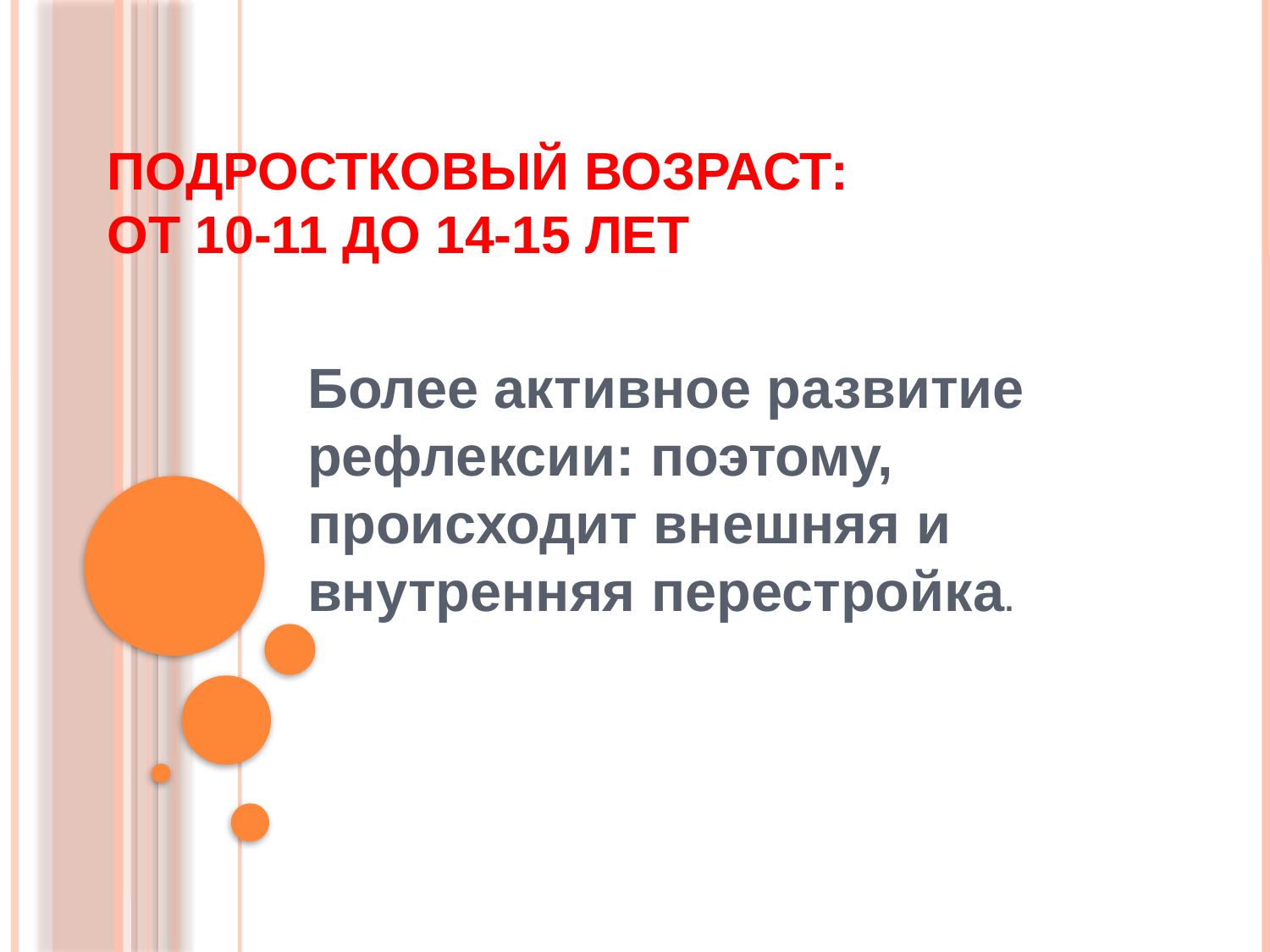

# Подростковый возраст: от 10-11 до 14-15 лет
Более активное развитие рефлексии: поэтому,  происходит внешняя и внутренняя перестройка.